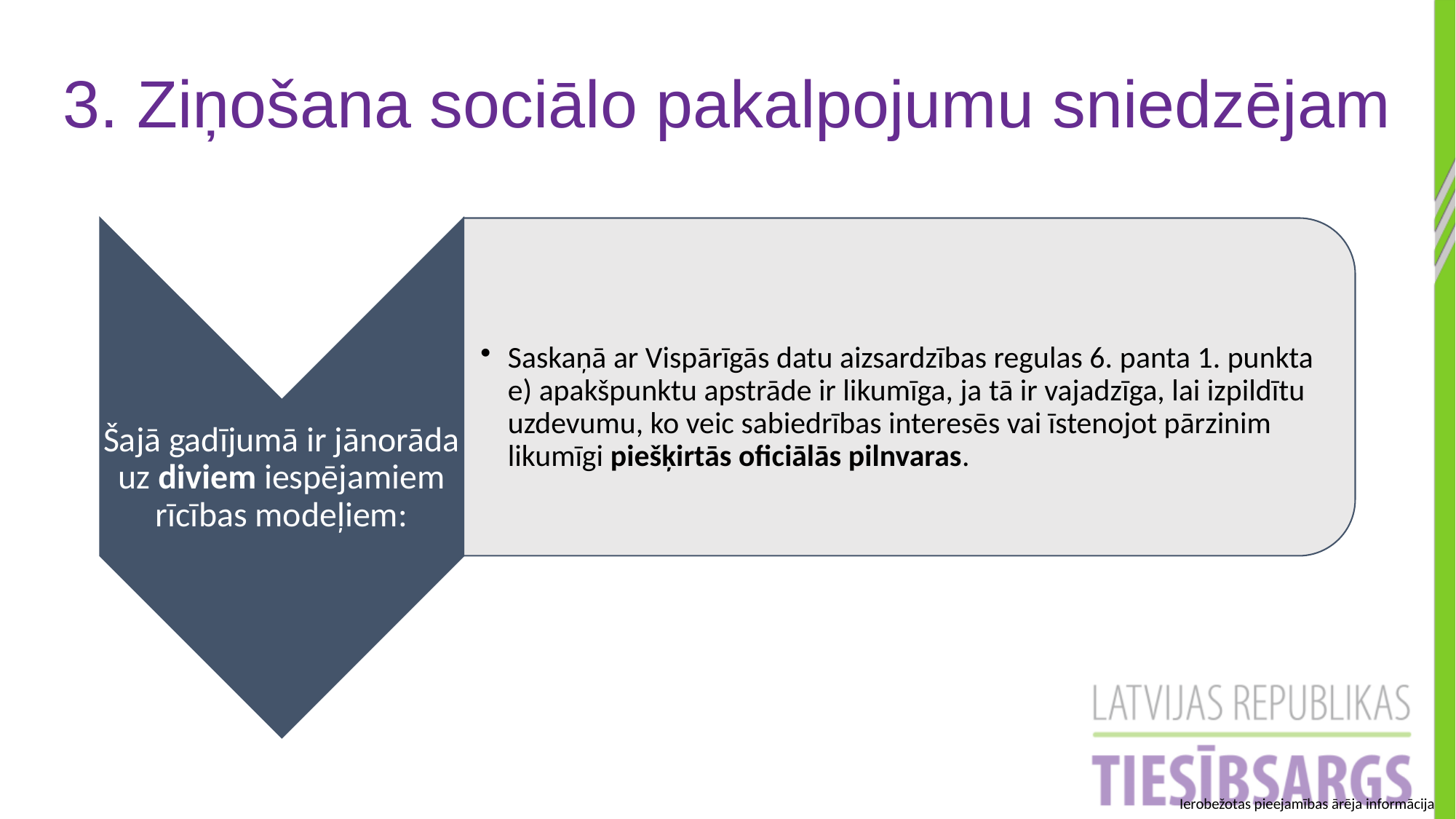

3. Ziņošana sociālo pakalpojumu sniedzējam
Šajā gadījumā ir jānorāda uz diviem iespējamiem rīcības modeļiem:

Saskaņā ar Vispārīgās datu aizsardzības regulas 6. panta 1. punkta e) apakšpunktu apstrāde ir likumīga, ja tā ir vajadzīga, lai izpildītu uzdevumu, ko veic sabiedrības interesēs vai īstenojot pārzinim likumīgi piešķirtās oficiālās pilnvaras.